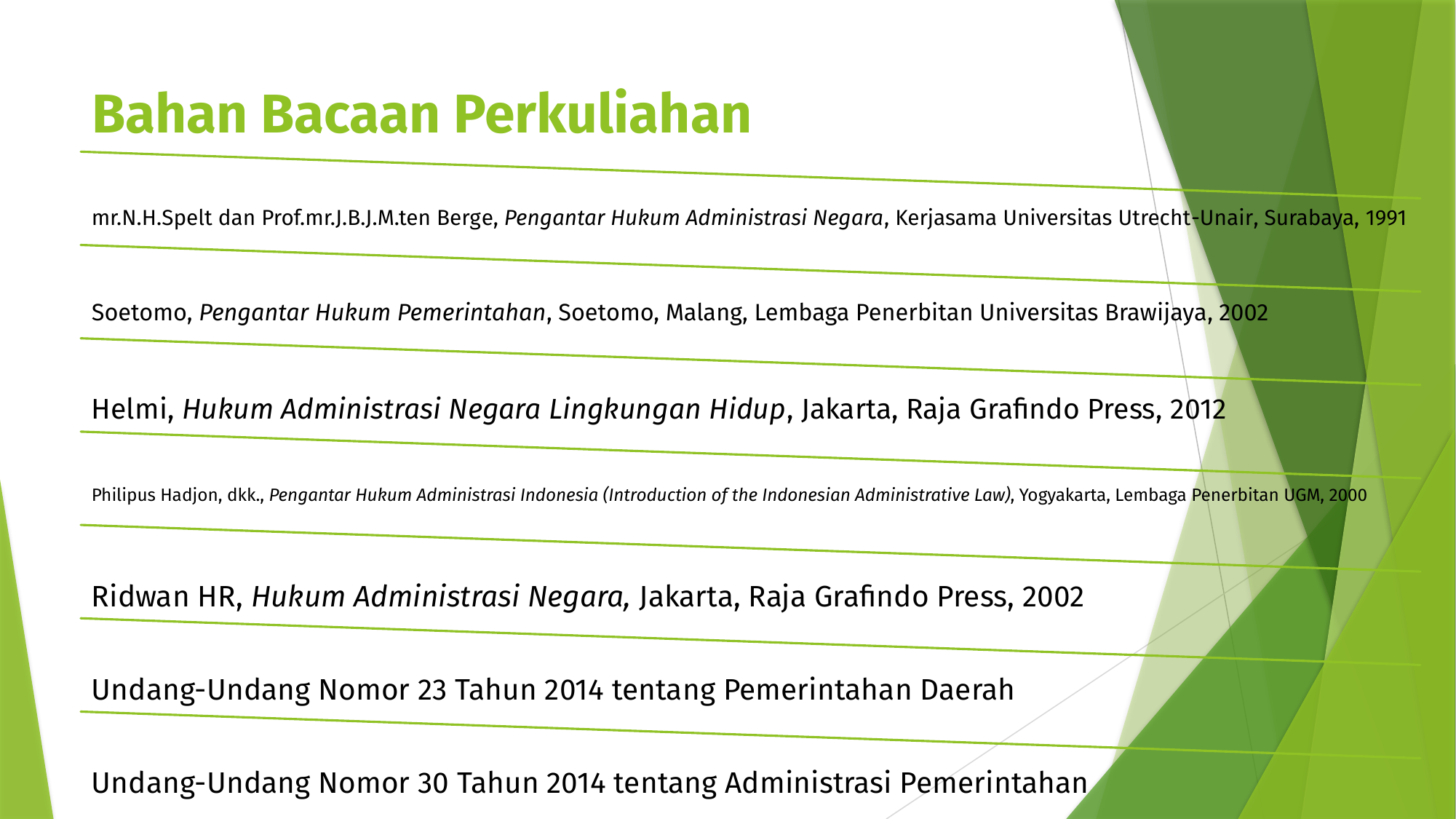

# Bahan Bacaan Perkuliahan
mr.N.H.Spelt dan Prof.mr.J.B.J.M.ten Berge, Pengantar Hukum Administrasi Negara, Kerjasama Universitas Utrecht-Unair, Surabaya, 1991
Soetomo, Pengantar Hukum Pemerintahan, Soetomo, Malang, Lembaga Penerbitan Universitas Brawijaya, 2002
Helmi, Hukum Administrasi Negara Lingkungan Hidup, Jakarta, Raja Grafindo Press, 2012
Philipus Hadjon, dkk., Pengantar Hukum Administrasi Indonesia (Introduction of the Indonesian Administrative Law), Yogyakarta, Lembaga Penerbitan UGM, 2000
Ridwan HR, Hukum Administrasi Negara, Jakarta, Raja Grafindo Press, 2002
Undang-Undang Nomor 23 Tahun 2014 tentang Pemerintahan Daerah
Undang-Undang Nomor 30 Tahun 2014 tentang Administrasi Pemerintahan